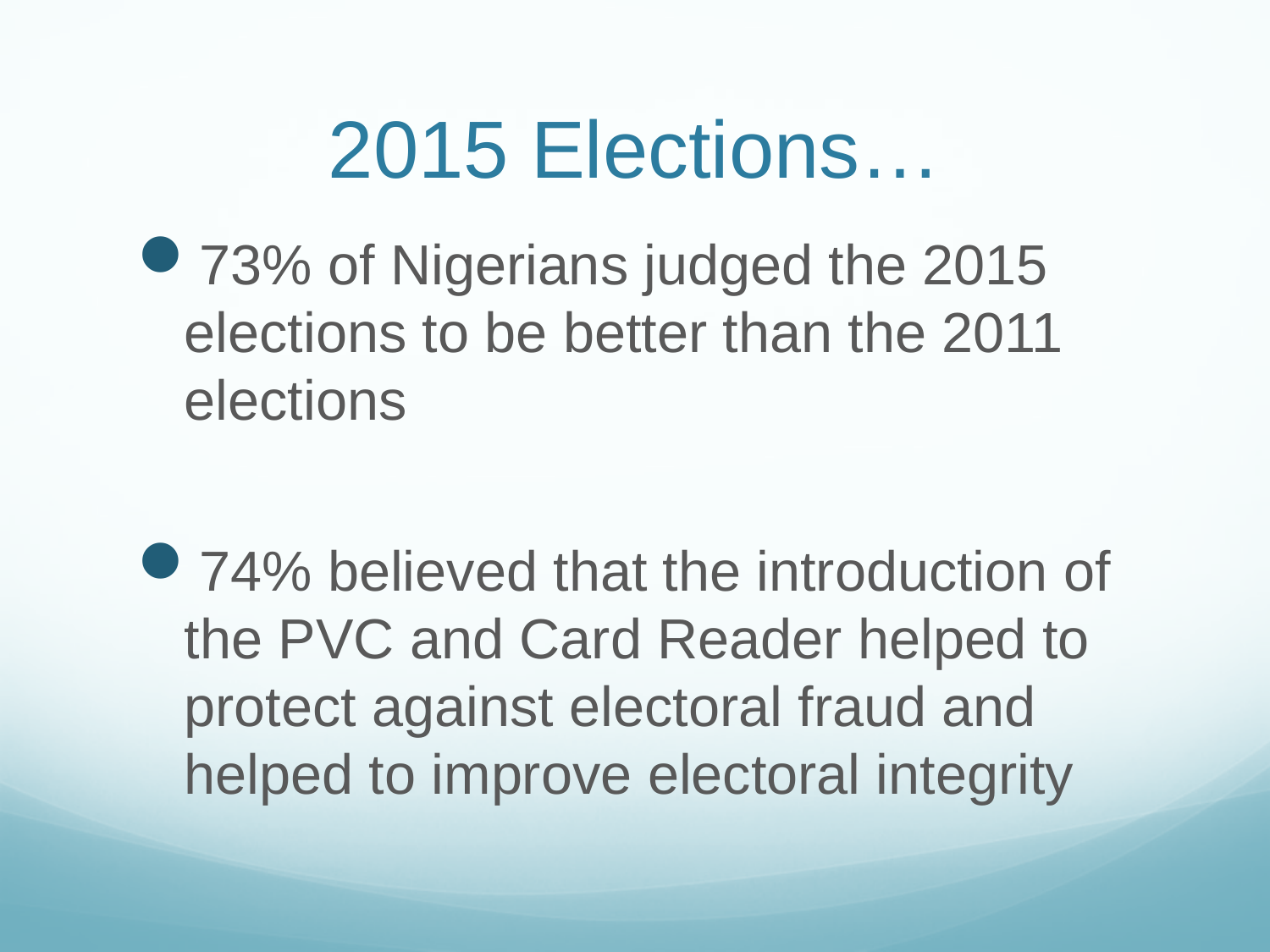

# 2015 Elections…
73% of Nigerians judged the 2015 elections to be better than the 2011 elections

74% believed that the introduction of the PVC and Card Reader helped to protect against electoral fraud and helped to improve electoral integrity